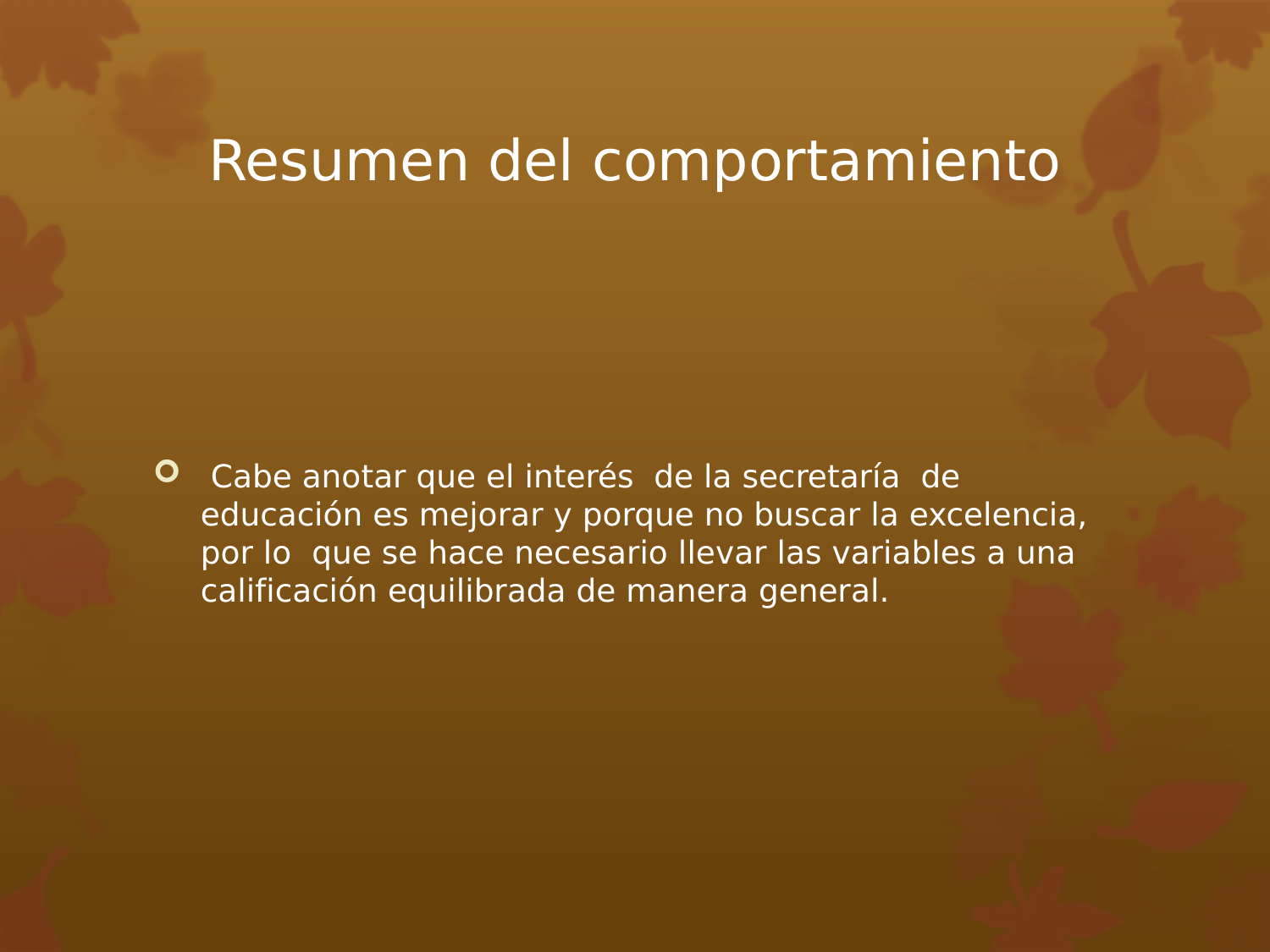

# Resumen del comportamiento
 Cabe anotar que el interés  de la secretaría  de educación es mejorar y porque no buscar la excelencia, por lo  que se hace necesario llevar las variables a una calificación equilibrada de manera general.